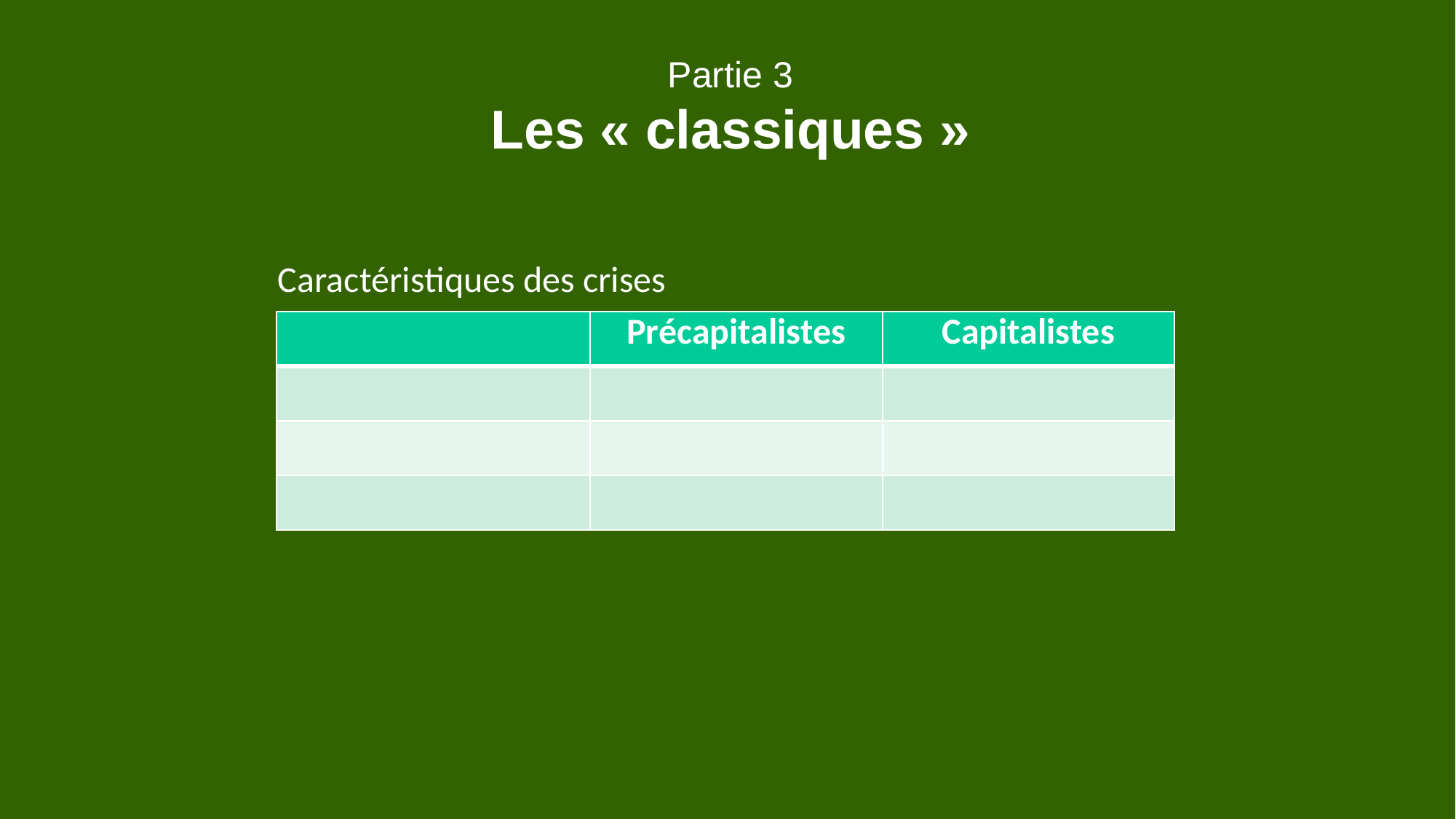

Partie 3
Les « classiques »

Caractéristiques des crises
|  | Précapitalistes | Capitalistes |
| --- | --- | --- |
|  |  |  |
|  |  |  |
|  |  |  |